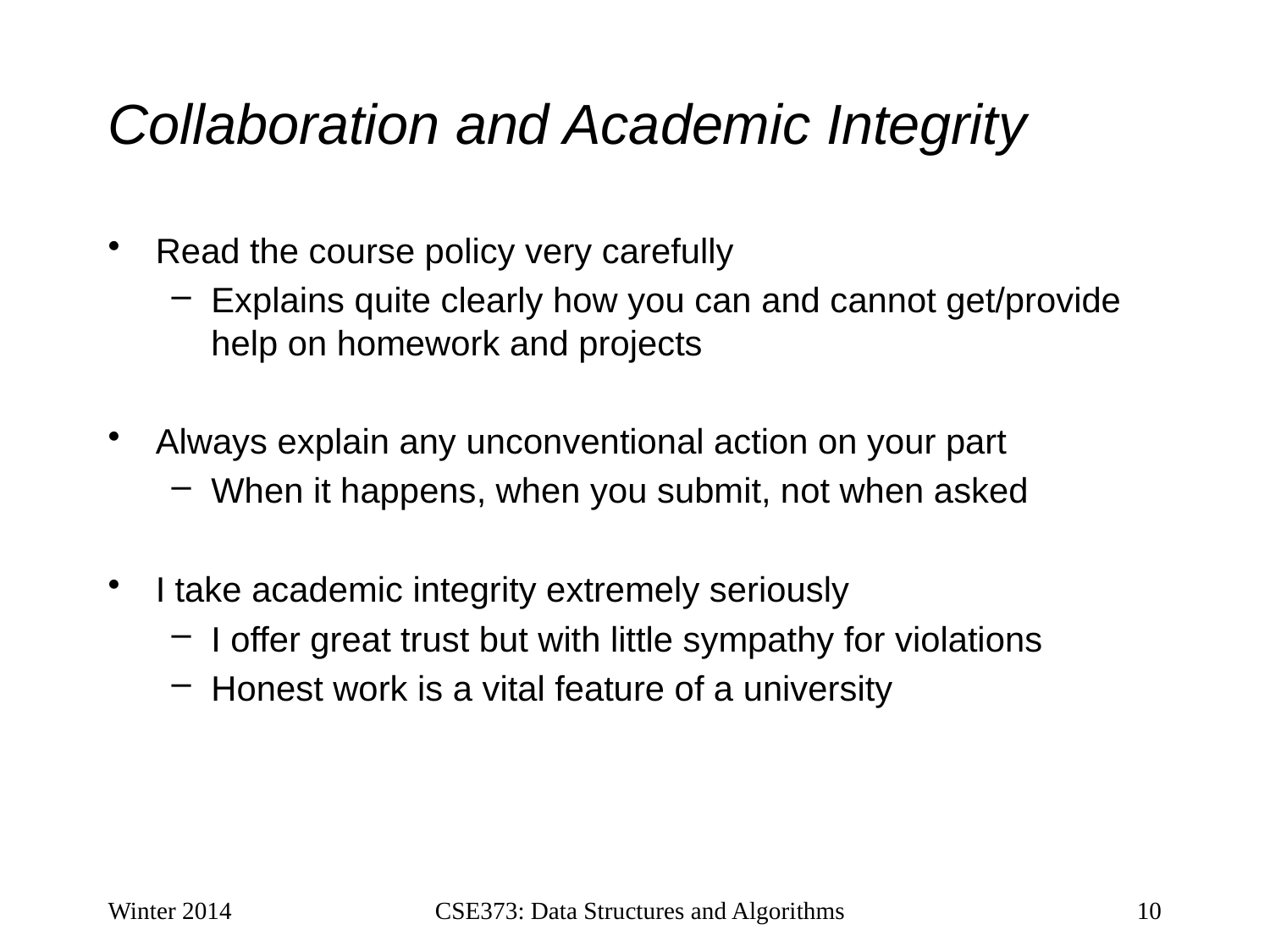

# Collaboration and Academic Integrity
Read the course policy very carefully
Explains quite clearly how you can and cannot get/provide help on homework and projects

Always explain any unconventional action on your part
When it happens, when you submit, not when asked

I take academic integrity extremely seriously
I offer great trust but with little sympathy for violations
Honest work is a vital feature of a university
Winter 2014
CSE373: Data Structures and Algorithms
10